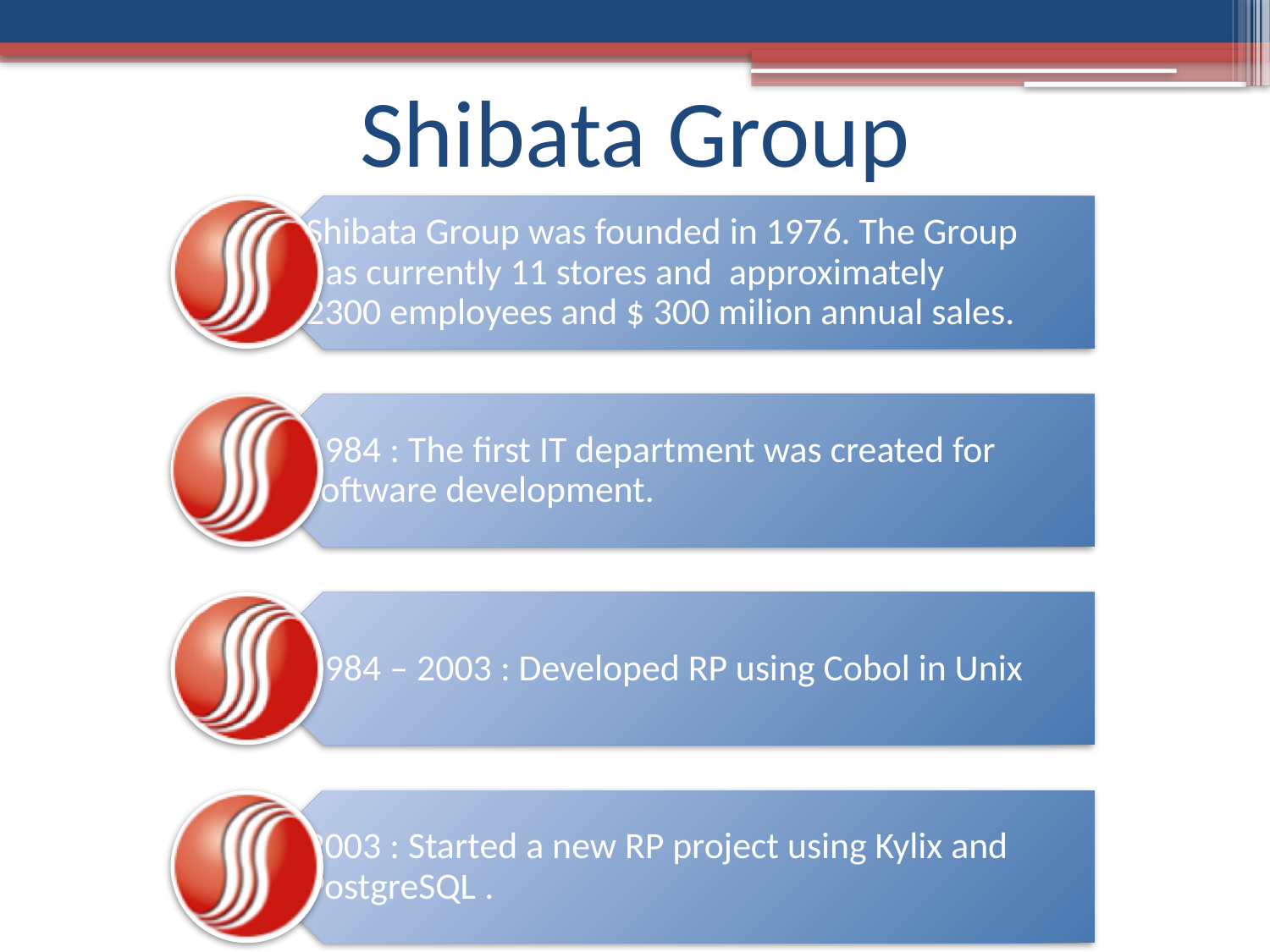

Shibata Group
Shibata Group was founded in 1976. The Group has currently 11 stores and  approximately 2300 employees and $ 300 milion annual sales.
1984 : The first IT department was created for software development.
1984 – 2003 : Developed RP using Cobol in Unix
2003 : Started a new RP project using Kylix and PostgreSQL .